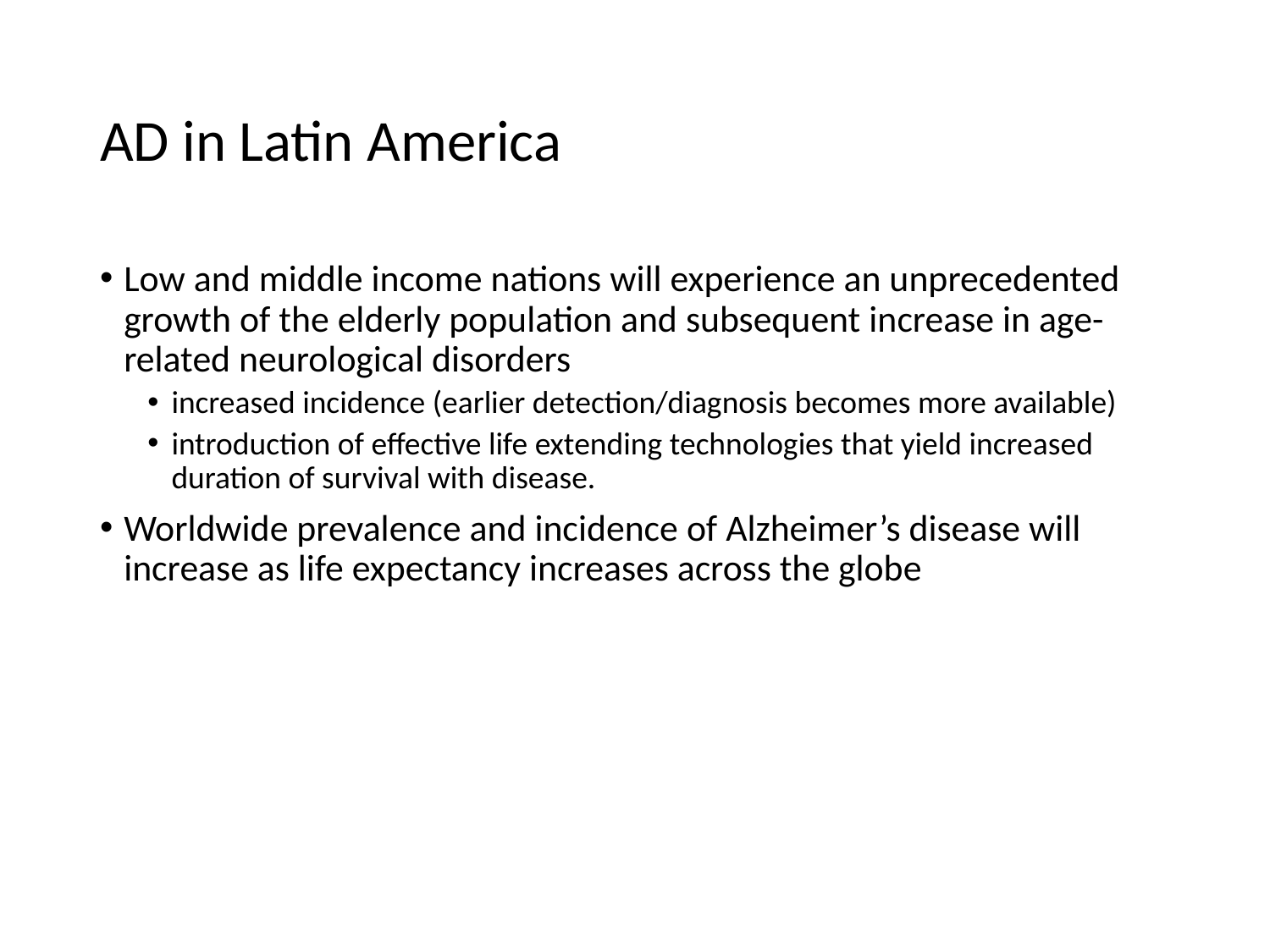

# AD in Latin America
Low and middle income nations will experience an unprecedented growth of the elderly population and subsequent increase in age-related neurological disorders
increased incidence (earlier detection/diagnosis becomes more available)
introduction of effective life extending technologies that yield increased duration of survival with disease.
Worldwide prevalence and incidence of Alzheimer’s disease will increase as life expectancy increases across the globe